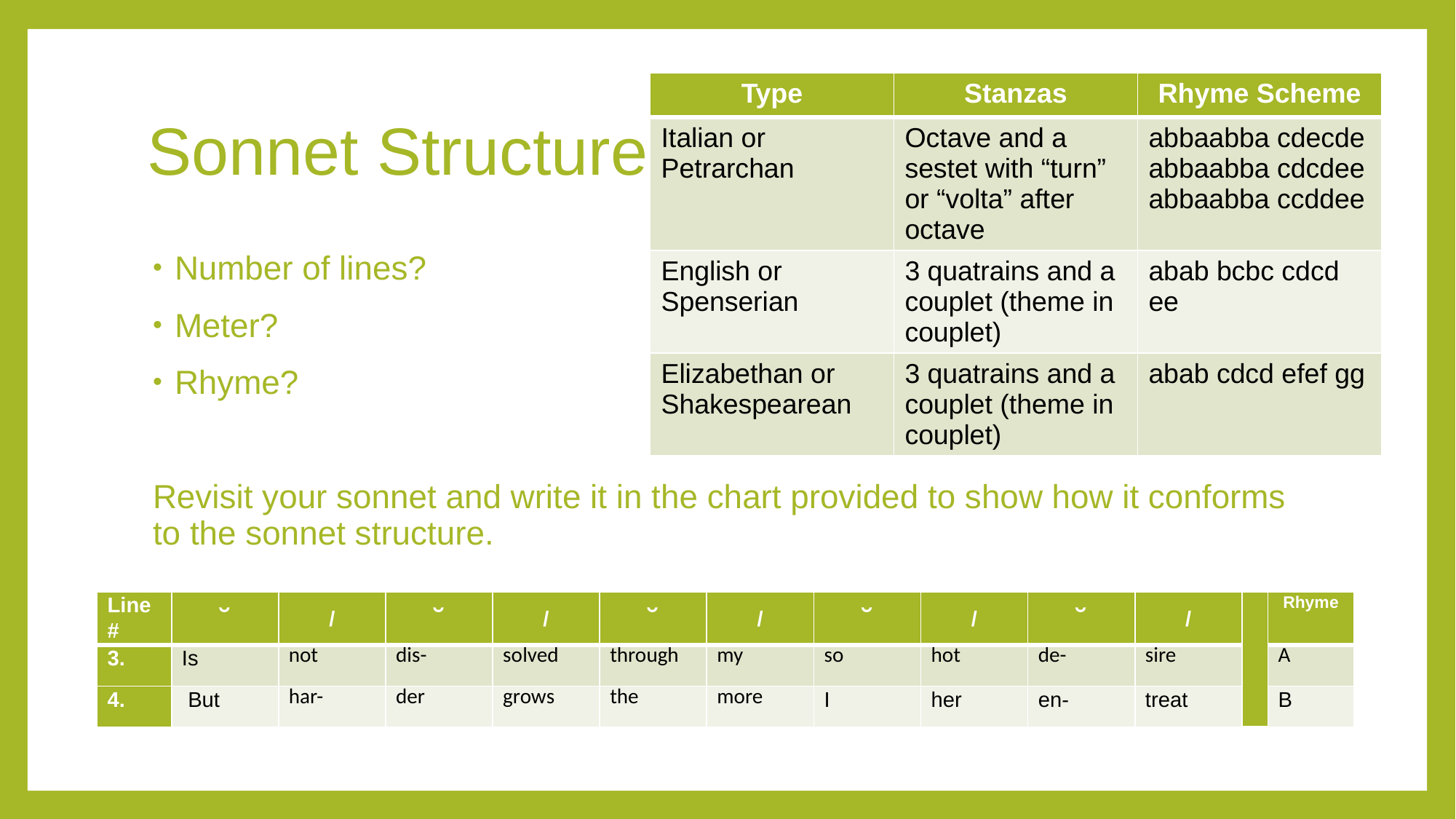

# Sonnet Structure
| Type | Stanzas | Rhyme Scheme |
| --- | --- | --- |
| Italian or Petrarchan | Octave and a sestet with “turn” or “volta” after octave | abbaabba cdecde abbaabba cdcdee abbaabba ccddee |
| English or Spenserian | 3 quatrains and a couplet (theme in couplet) | abab bcbc cdcd ee |
| Elizabethan or Shakespearean | 3 quatrains and a couplet (theme in couplet) | abab cdcd efef gg |
Number of lines?
Meter?
Rhyme?

Revisit your sonnet and write it in the chart provided to show how it conforms to the sonnet structure.

| Line # | ˘ | / | ˘ | / | ˘ | / | ˘ | / | ˘ | / |  | Rhyme |
| --- | --- | --- | --- | --- | --- | --- | --- | --- | --- | --- | --- | --- |
| 3. | Is | not | dis- | solved | through | my | so | hot | de- | sire |  | A |
| 4. | But | har- | der | grows | the | more | I | her | en- | treat |  | B |